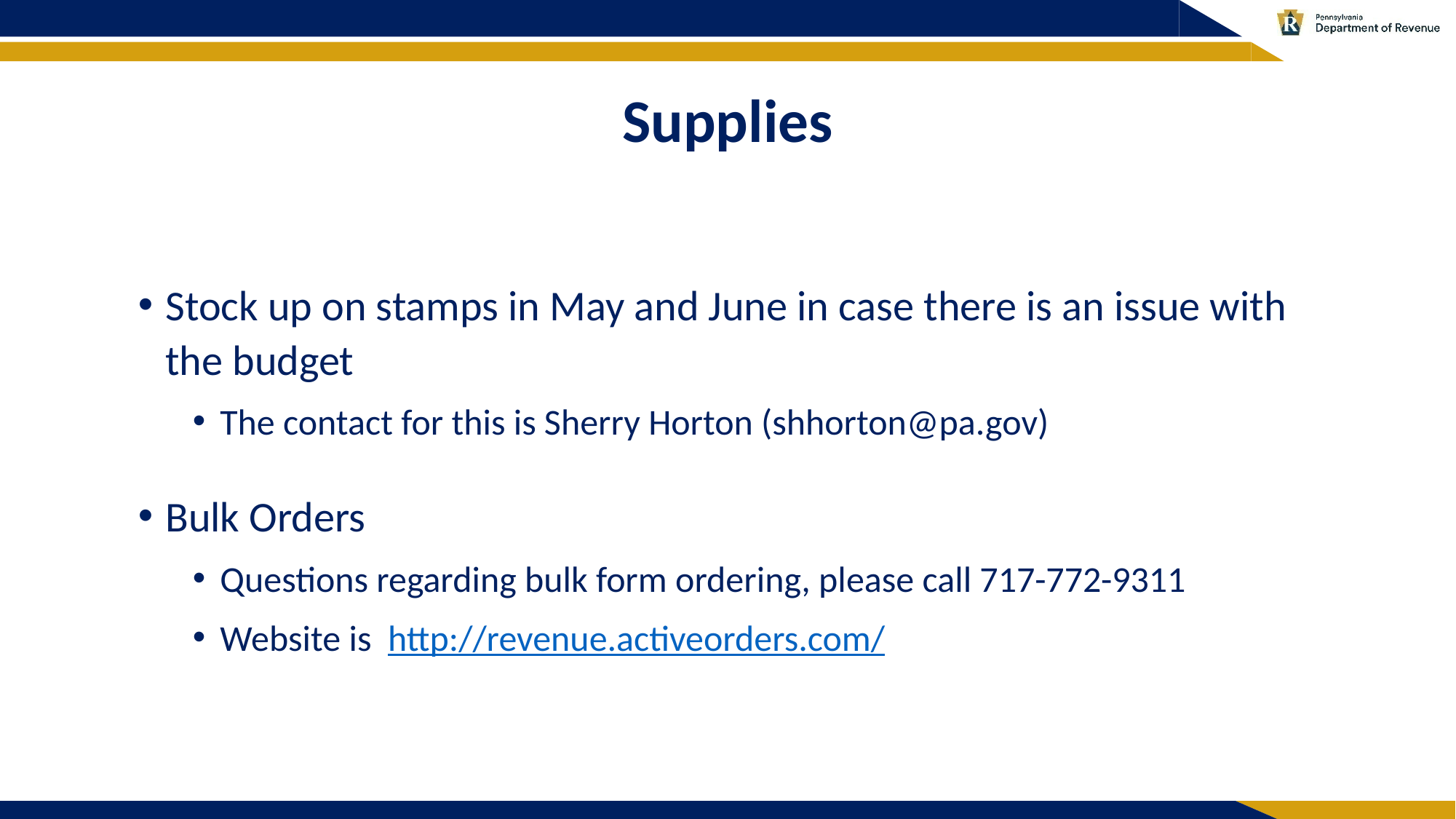

# Supplies
Stock up on stamps in May and June in case there is an issue with the budget
The contact for this is Sherry Horton (shhorton@pa.gov)

Bulk Orders
Questions regarding bulk form ordering, please call 717-772-9311
Website is  http://revenue.activeorders.com/